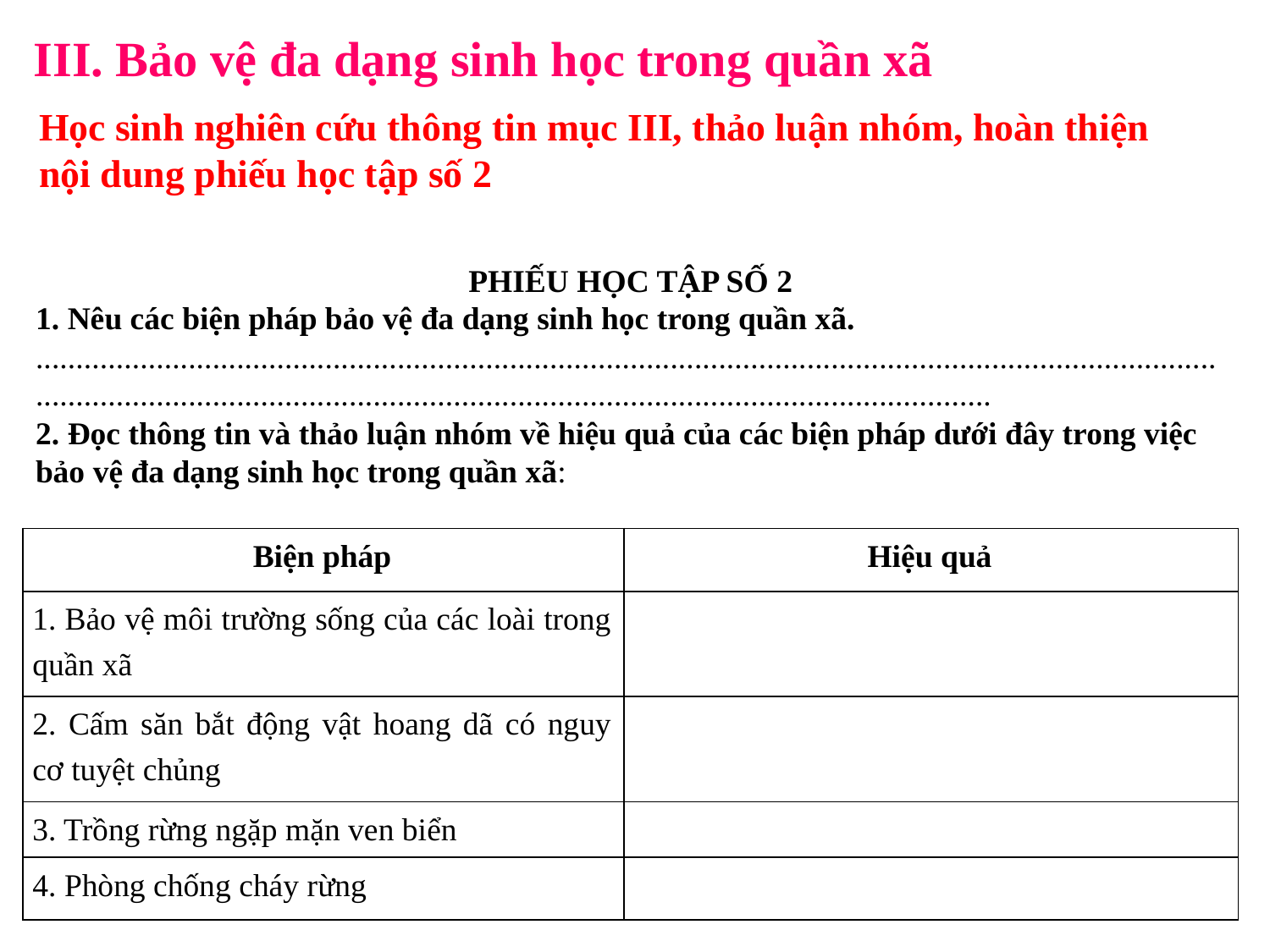

III. Bảo vệ đa dạng sinh học trong quần xã
Học sinh nghiên cứu thông tin mục III, thảo luận nhóm, hoàn thiện nội dung phiếu học tập số 2
PHIẾU HỌC TẬP SỐ 2
1. Nêu các biện pháp bảo vệ đa dạng sinh học trong quần xã.
..........................................................................................................................................................................................................................................................................
2. Đọc thông tin và thảo luận nhóm về hiệu quả của các biện pháp dưới đây trong việc bảo vệ đa dạng sinh học trong quần xã:

| Biện pháp | Hiệu quả |
| --- | --- |
| 1. Bảo vệ môi trường sống của các loài trong quần xã |  |
| 2. Cấm săn bắt động vật hoang dã có nguy cơ tuyệt chủng |  |
| 3. Trồng rừng ngặp mặn ven biển |  |
| 4. Phòng chống cháy rừng |  |